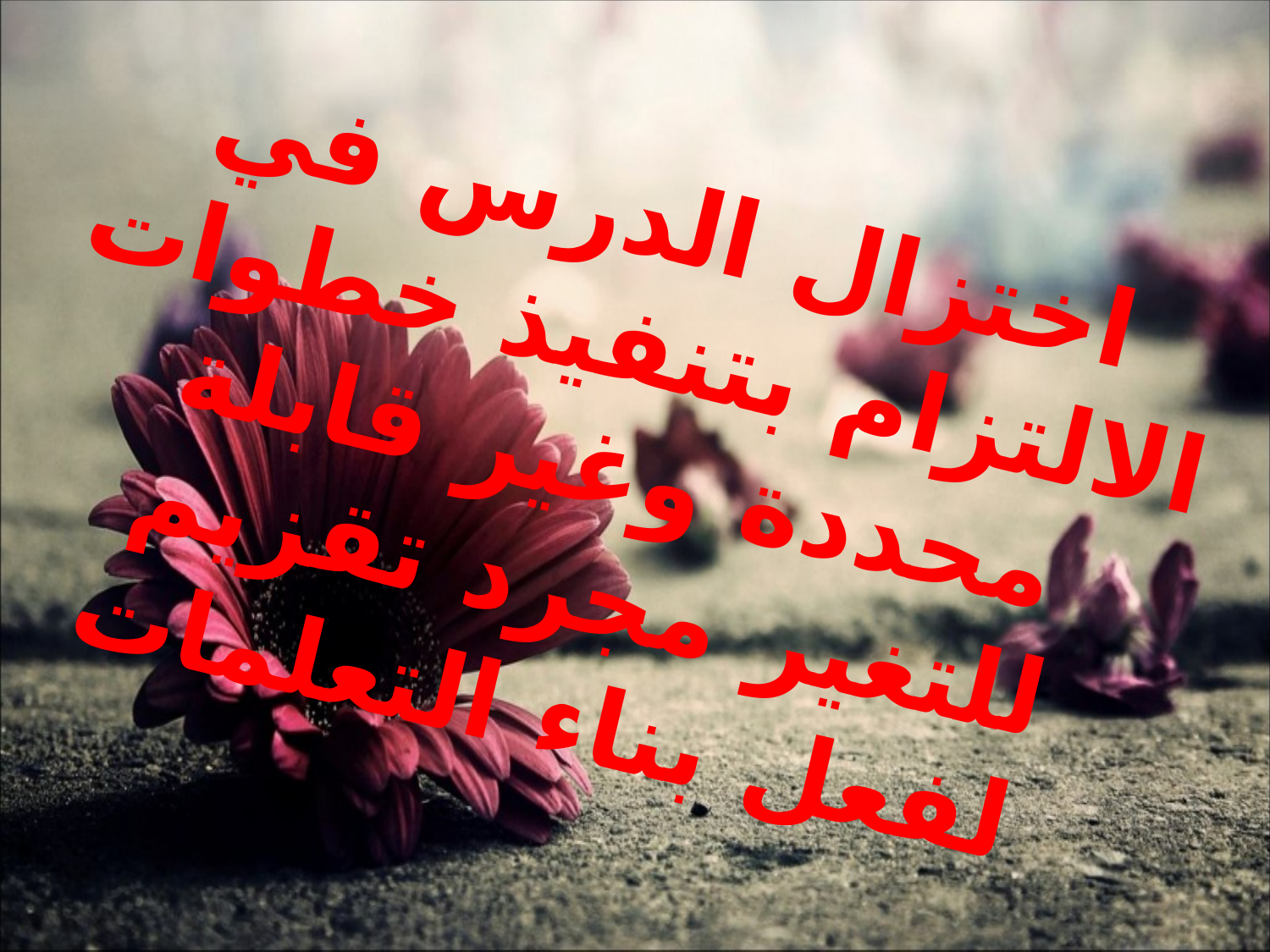

اختزال الدرس في الالتزام بتنفيذ خطوات محددة وغير قابلة للتغير مجرد تقزيم لفعل بناء التعلمات